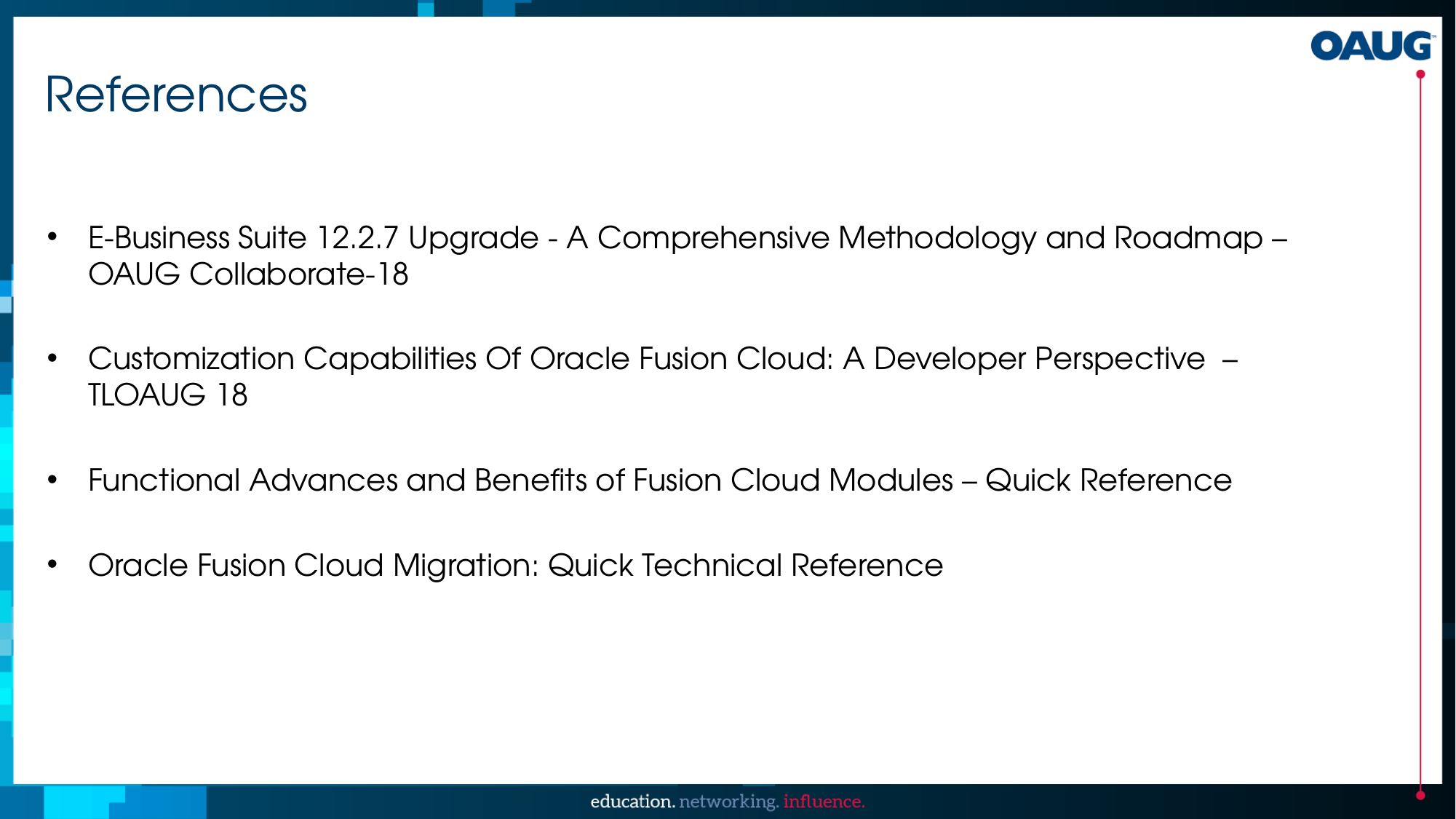

# References

E-Business Suite 12.2.7 Upgrade - A Comprehensive Methodology and Roadmap – OAUG Collaborate-18

Customization Capabilities Of Oracle Fusion Cloud: A Developer Perspective  – TLOAUG 18

Functional Advances and Benefits of Fusion Cloud Modules – Quick Reference

Oracle Fusion Cloud Migration: Quick Technical Reference